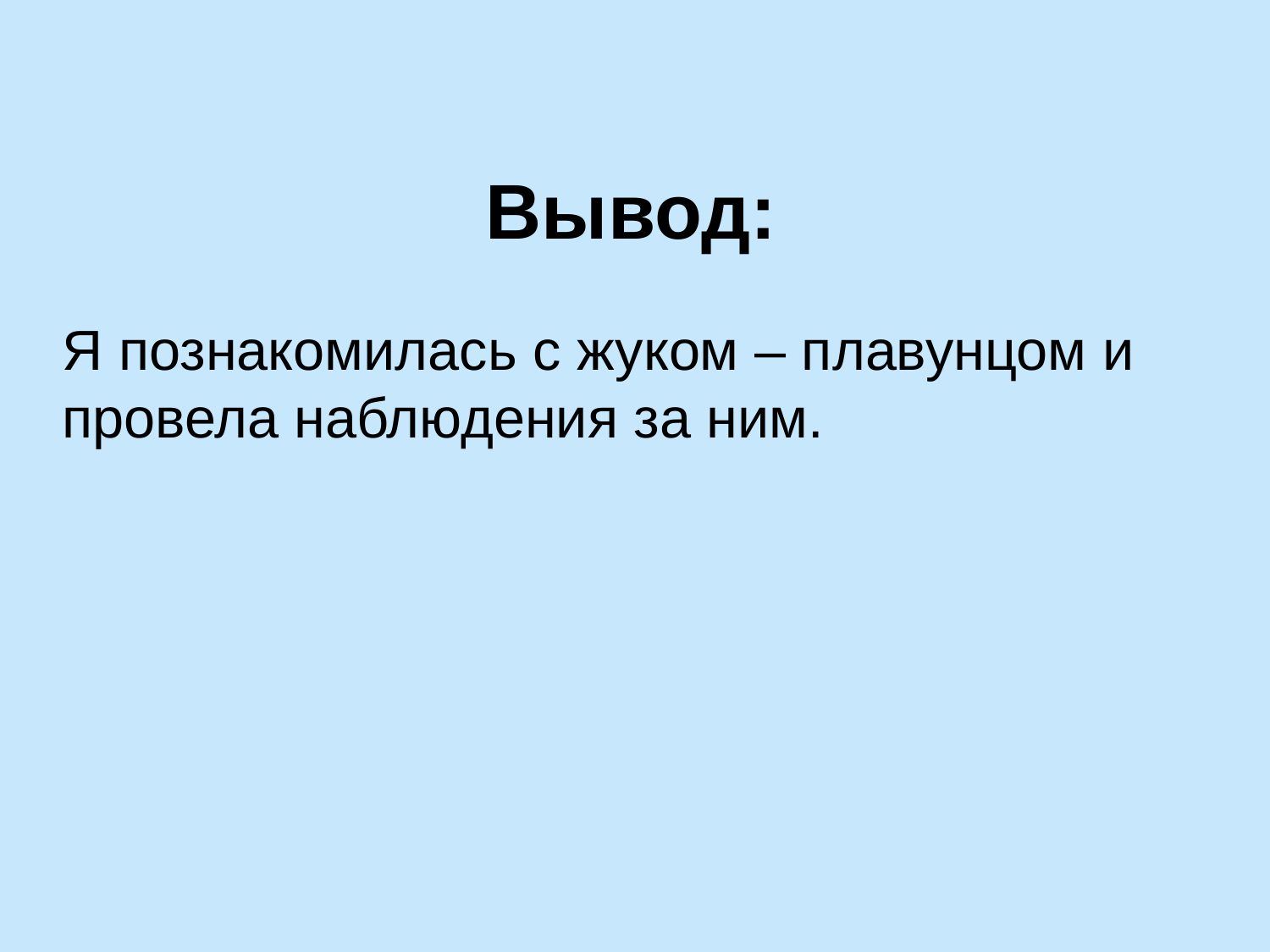

# Вывод:
Я познакомилась с жуком – плавунцом и провела наблюдения за ним.